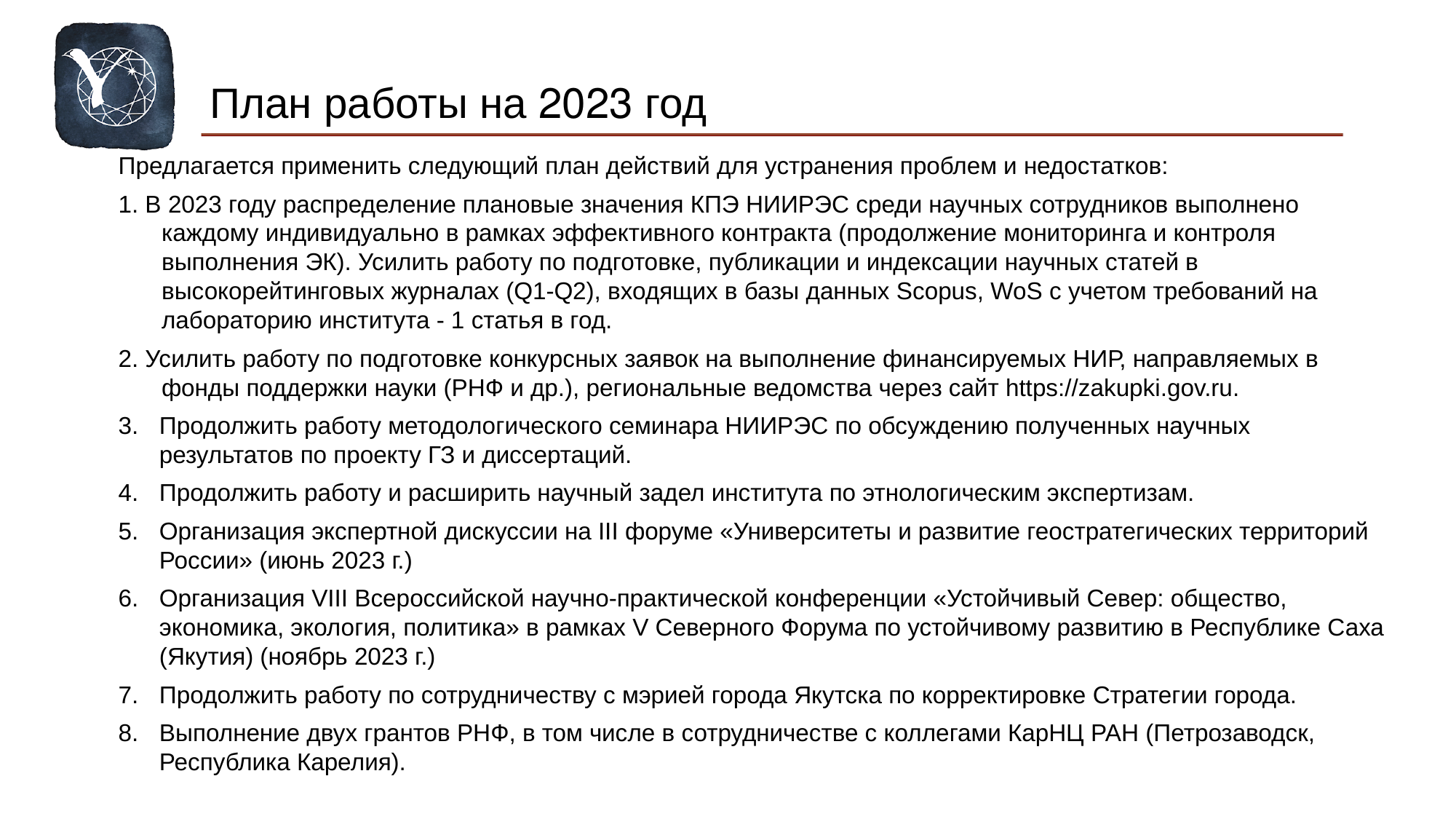

План работы на 2023 год
Предлагается применить следующий план действий для устранения проблем и недостатков:
1. В 2023 году распределение плановые значения КПЭ НИИРЭС среди научных сотрудников выполнено каждому индивидуально в рамках эффективного контракта (продолжение мониторинга и контроля выполнения ЭК). Усилить работу по подготовке, публикации и индексации научных статей в высокорейтинговых журналах (Q1-Q2), входящих в базы данных Scopus, WoS с учетом требований на лабораторию института - 1 статья в год.
2. Усилить работу по подготовке конкурсных заявок на выполнение финансируемых НИР, направляемых в фонды поддержки науки (РНФ и др.), региональные ведомства через сайт https://zakupki.gov.ru.
Продолжить работу методологического семинара НИИРЭС по обсуждению полученных научных результатов по проекту ГЗ и диссертаций.
Продолжить работу и расширить научный задел института по этнологическим экспертизам.
Организация экспертной дискуссии на III форуме «Университеты и развитие геостратегических территорий России» (июнь 2023 г.)
Организация VIII Всероссийской научно-практической конференции «Устойчивый Север: общество, экономика, экология, политика» в рамках V Северного Форума по устойчивому развитию в Республике Саха (Якутия) (ноябрь 2023 г.)
Продолжить работу по сотрудничеству с мэрией города Якутска по корректировке Стратегии города.
Выполнение двух грантов РНФ, в том числе в сотрудничестве с коллегами КарНЦ РАН (Петрозаводск, Республика Карелия).